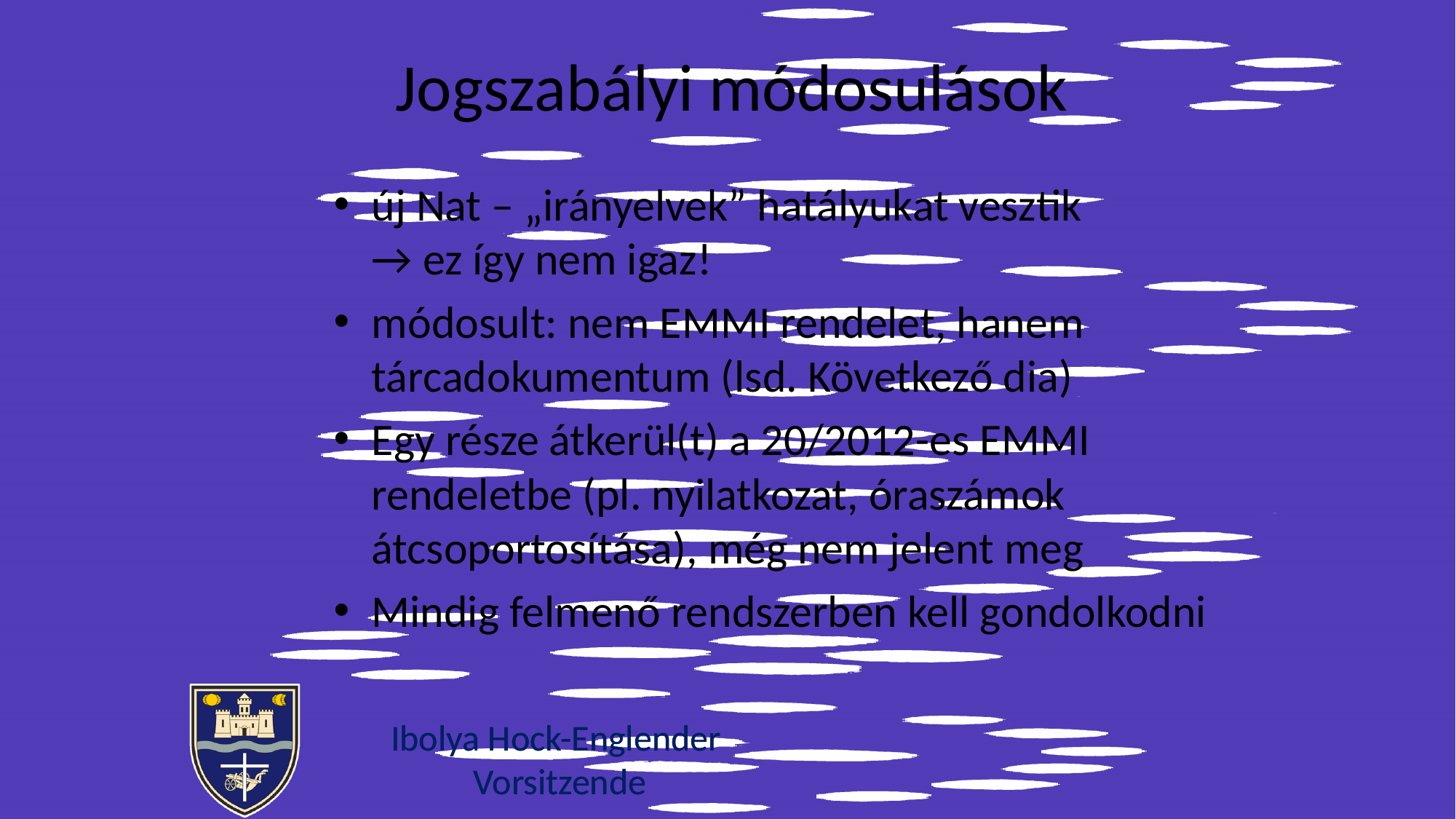

# Jogszabályi módosulások
új Nat – „irányelvek” hatályukat vesztik
→ ez így nem igaz!
módosult: nem EMMI rendelet, hanem tárcadokumentum (lsd. Következő dia)
Egy része átkerül(t) a 20/2012-es EMMI rendeletbe (pl. nyilatkozat, óraszámok átcsoportosítása), még nem jelent meg
Mindig felmenő rendszerben kell gondolkodni